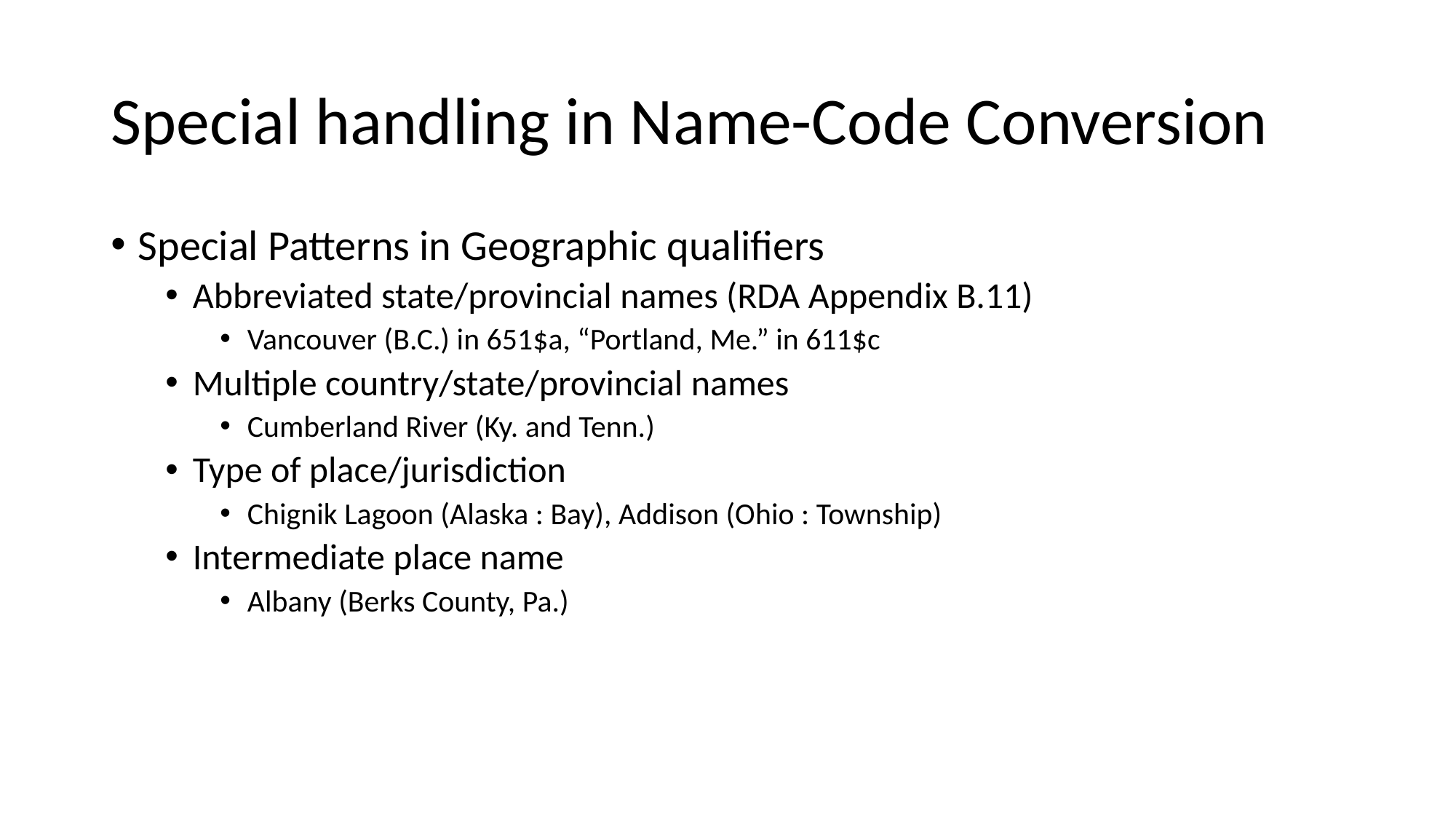

# Special handling in Name-Code Conversion
Special Patterns in Geographic qualifiers
Abbreviated state/provincial names (RDA Appendix B.11)
Vancouver (B.C.) in 651$a, “Portland, Me.” in 611$c
Multiple country/state/provincial names
Cumberland River (Ky. and Tenn.)
Type of place/jurisdiction
Chignik Lagoon (Alaska : Bay), Addison (Ohio : Township)
Intermediate place name
Albany (Berks County, Pa.)